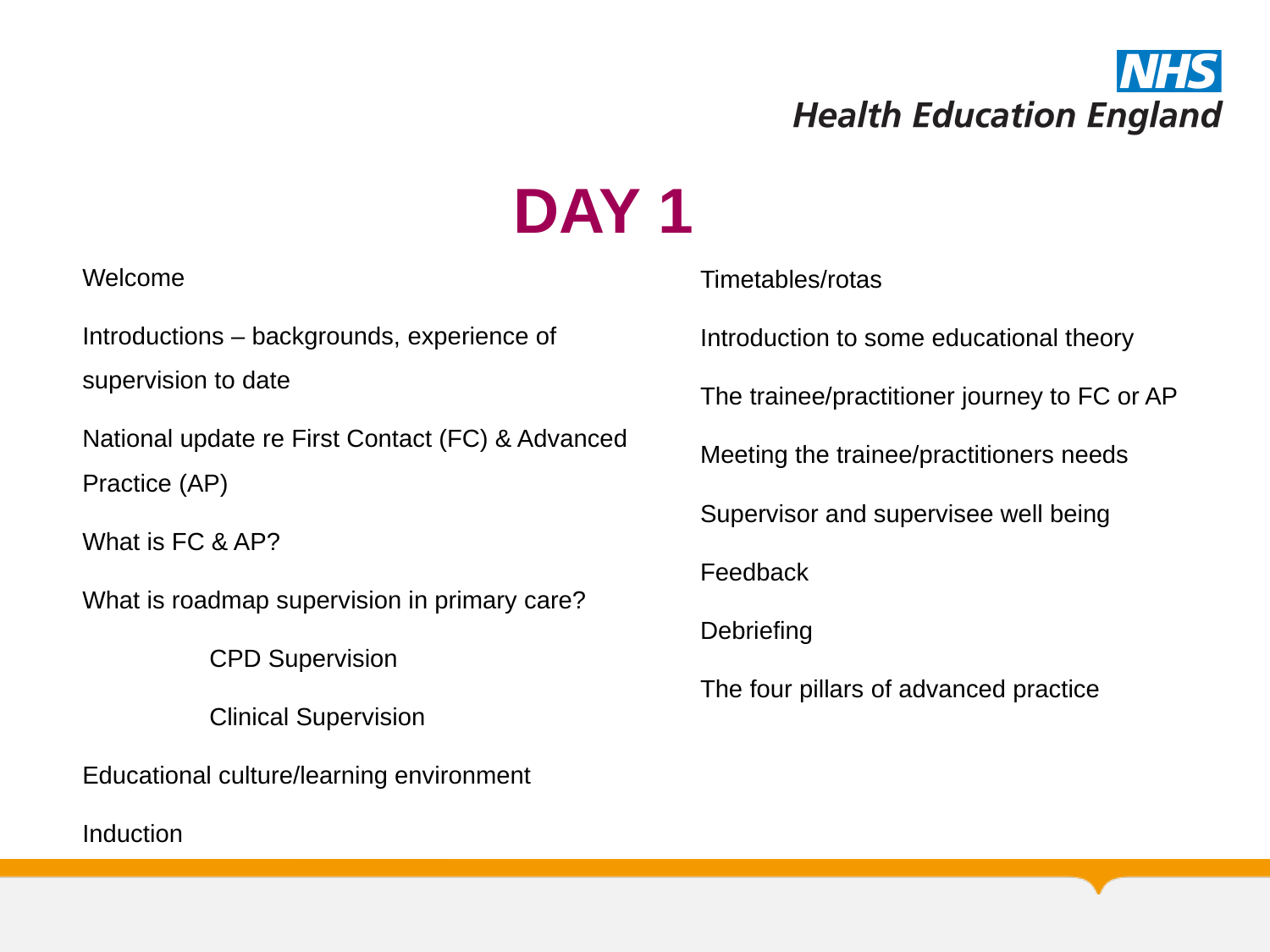

# DAY 1
Welcome
Introductions – backgrounds, experience of supervision to date
National update re First Contact (FC) & Advanced Practice (AP)
What is FC & AP?
What is roadmap supervision in primary care?
	CPD Supervision
	Clinical Supervision
Educational culture/learning environment
Induction

Timetables/rotas
Introduction to some educational theory
The trainee/practitioner journey to FC or AP
Meeting the trainee/practitioners needs
Supervisor and supervisee well being
Feedback
Debriefing
The four pillars of advanced practice